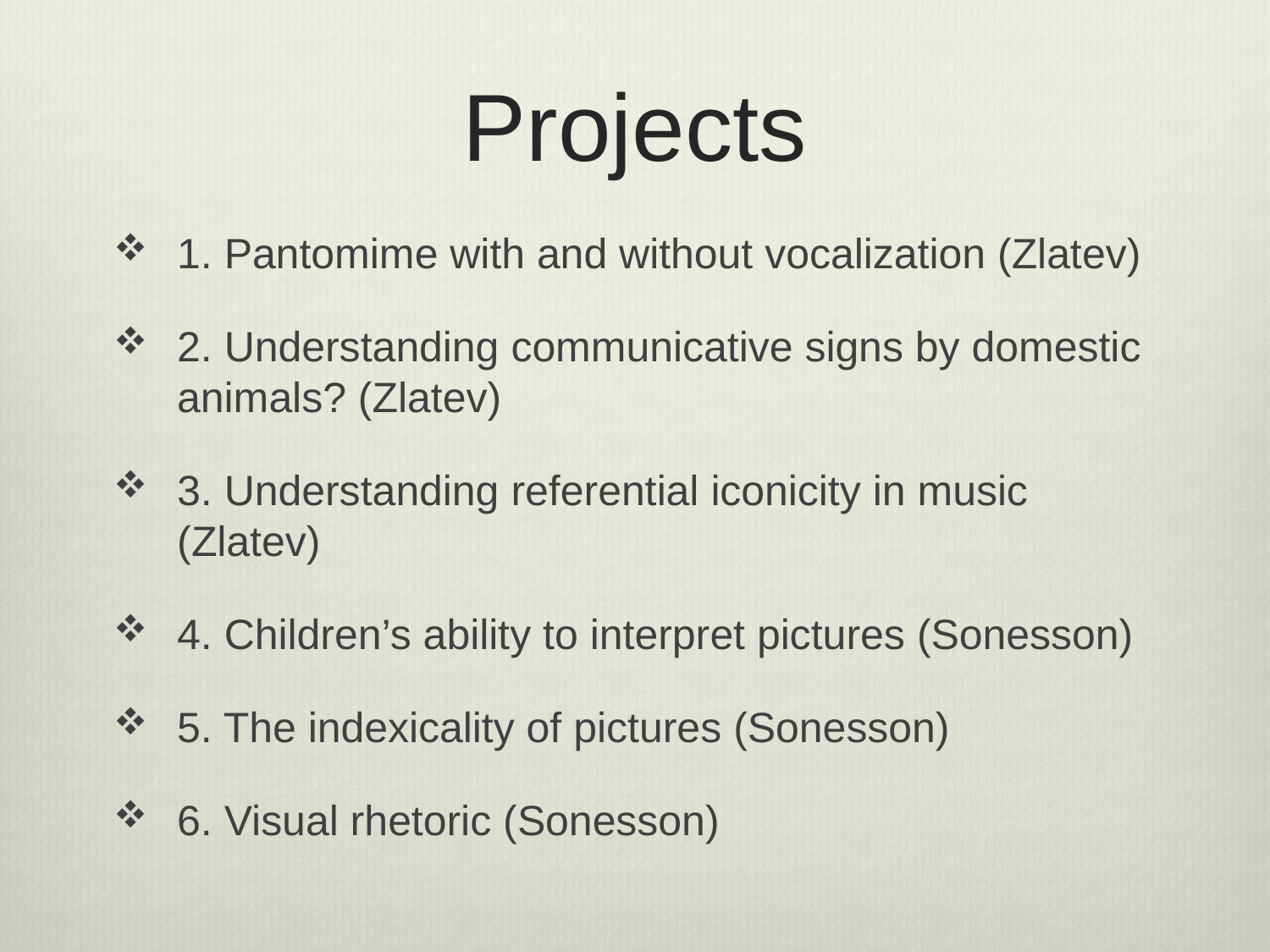

# Projects
1. Pantomime with and without vocalization (Zlatev)
2. Understanding communicative signs by domestic animals? (Zlatev)
3. Understanding referential iconicity in music (Zlatev)
4. Children’s ability to interpret pictures (Sonesson)
5. The indexicality of pictures (Sonesson)
6. Visual rhetoric (Sonesson)